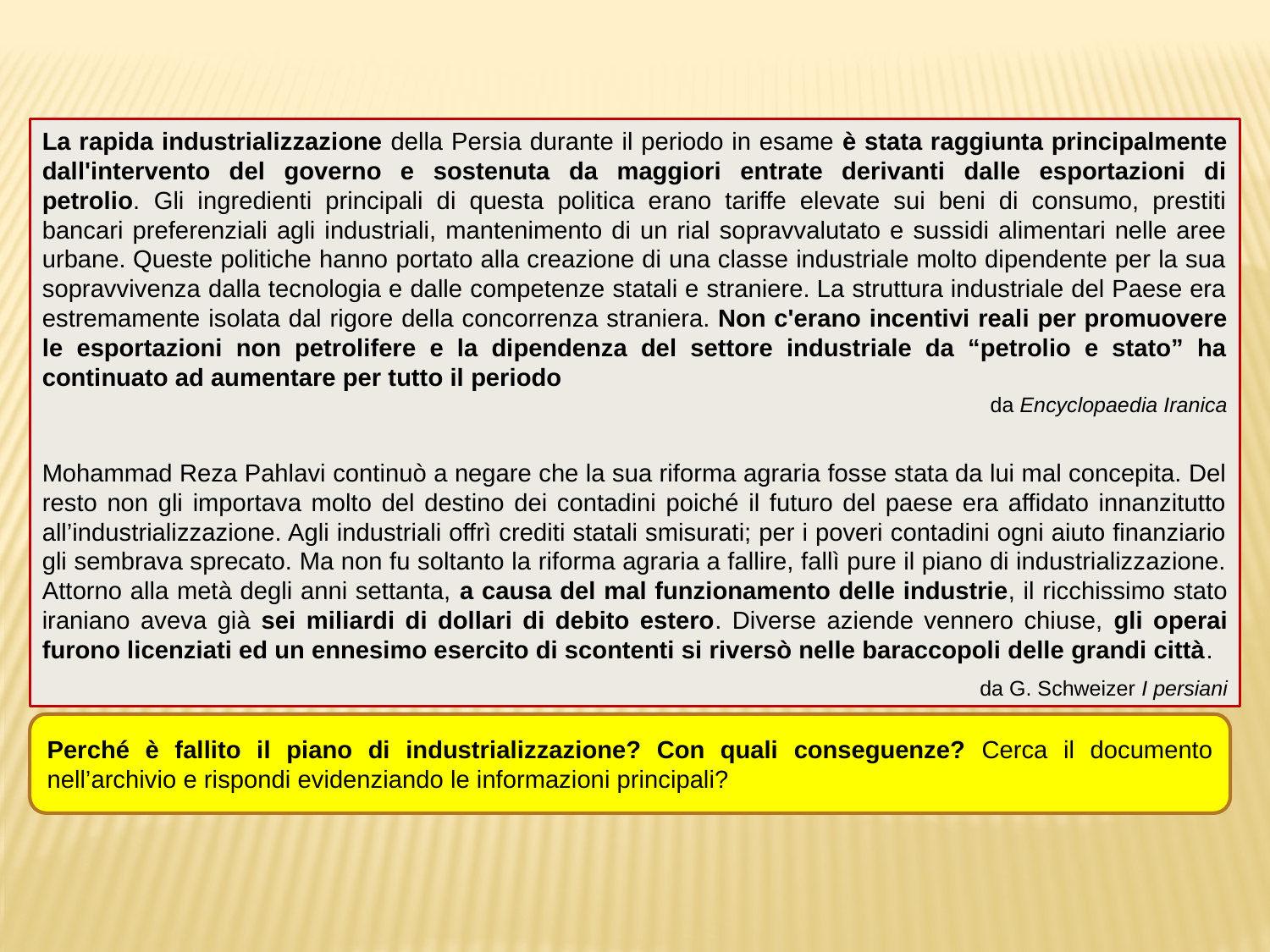

La rapida industrializzazione della Persia durante il periodo in esame è stata raggiunta principalmente dall'intervento del governo e sostenuta da maggiori entrate derivanti dalle esportazioni di petrolio.  Gli ingredienti principali di questa politica erano tariffe elevate sui beni di consumo, prestiti bancari preferenziali agli industriali, mantenimento di un rial sopravvalutato e sussidi alimentari nelle aree urbane. Queste politiche hanno portato alla creazione di una classe industriale molto dipendente per la sua sopravvivenza dalla tecnologia e dalle competenze statali e straniere. La struttura industriale del Paese era estremamente isolata dal rigore della concorrenza straniera. Non c'erano incentivi reali per promuovere le esportazioni non petrolifere e la dipendenza del settore industriale da “petrolio e stato” ha continuato ad aumentare per tutto il periodo
da Encyclopaedia Iranica

Mohammad Reza Pahlavi continuò a negare che la sua riforma agraria fosse stata da lui mal concepita. Del resto non gli importava molto del destino dei contadini poiché il futuro del paese era affidato innanzitutto all’industrializzazione. Agli industriali offrì crediti statali smisurati; per i poveri contadini ogni aiuto finanziario gli sembrava sprecato. Ma non fu soltanto la riforma agraria a fallire, fallì pure il piano di industrializzazione. Attorno alla metà degli anni settanta, a causa del mal funzionamento delle industrie, il ricchissimo stato iraniano aveva già sei miliardi di dollari di debito estero. Diverse aziende vennero chiuse, gli operai furono licenziati ed un ennesimo esercito di scontenti si riversò nelle baraccopoli delle grandi città.
da G. Schweizer I persiani

Perché è fallito il piano di industrializzazione? Con quali conseguenze? Cerca il documento nell’archivio e rispondi evidenziando le informazioni principali?